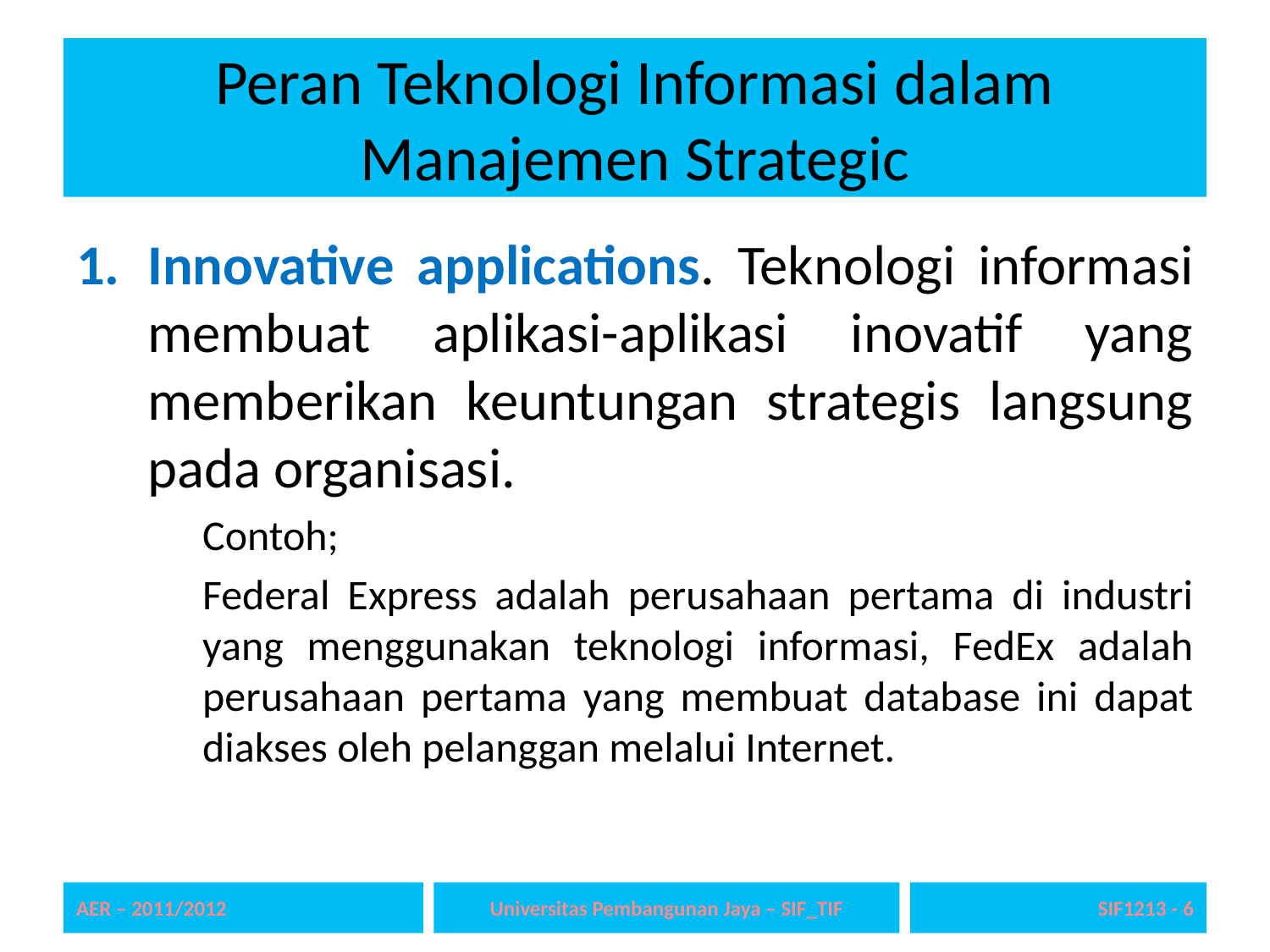

# Peran Teknologi Informasi dalam Manajemen Strategic
Innovative applications. Teknologi informasi membuat aplikasi-aplikasi inovatif yang memberikan keuntungan strategis langsung pada organisasi.
Contoh;
Federal Express adalah perusahaan pertama di industri yang menggunakan teknologi informasi, FedEx adalah perusahaan pertama yang membuat database ini dapat diakses oleh pelanggan melalui Internet.
AER – 2011/2012
Universitas Pembangunan Jaya – SIF_TIF
SIF1213 - 6